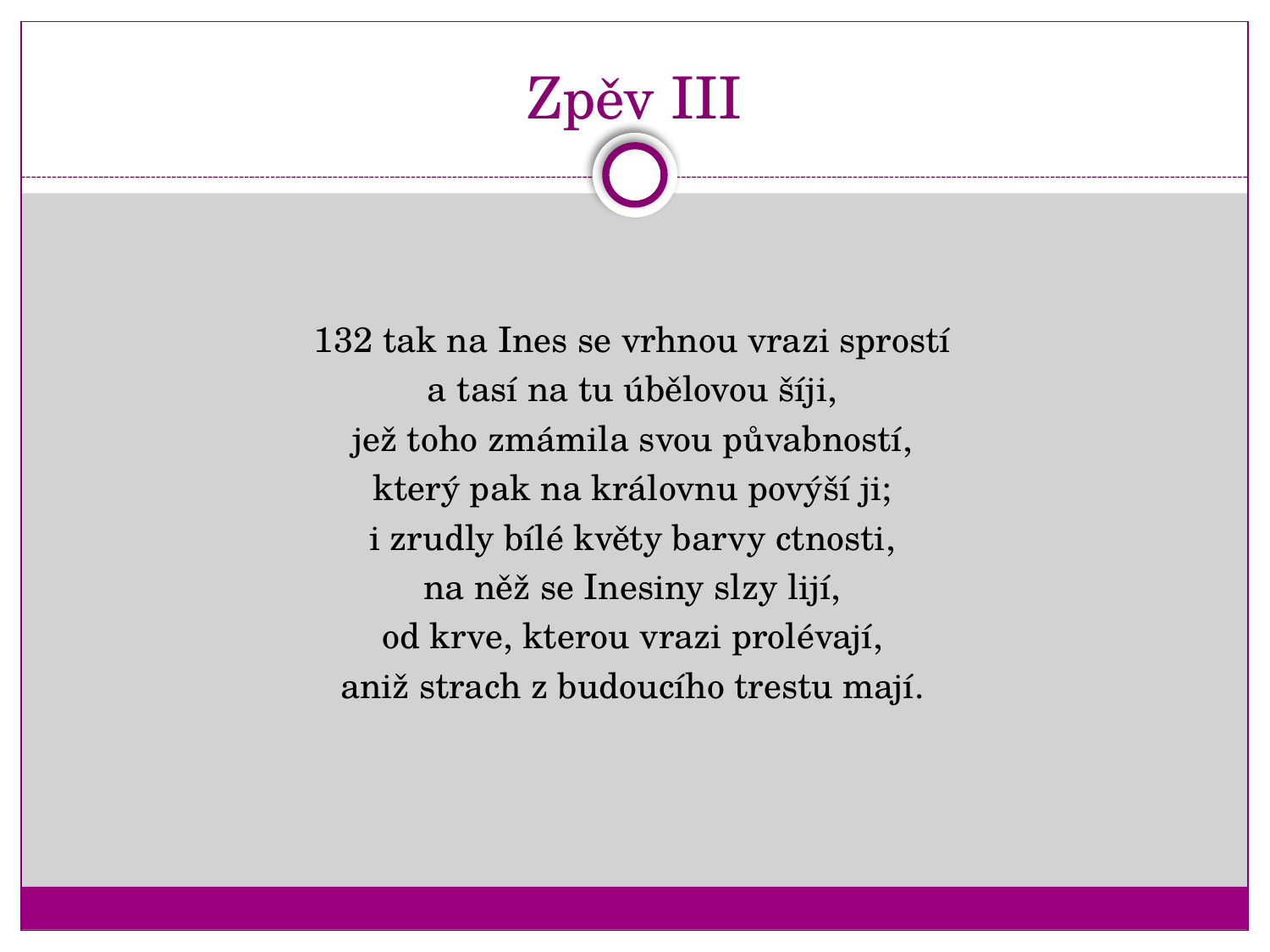

# Zpěv III

132 tak na Ines se vrhnou vrazi sprostí
a tasí na tu úbělovou šíji,
jež toho zmámila svou půvabností,
který pak na královnu povýší ji;
i zrudly bílé květy barvy ctnosti,
na něž se Inesiny slzy lijí,
od krve, kterou vrazi prolévají,
aniž strach z budoucího trestu mají.